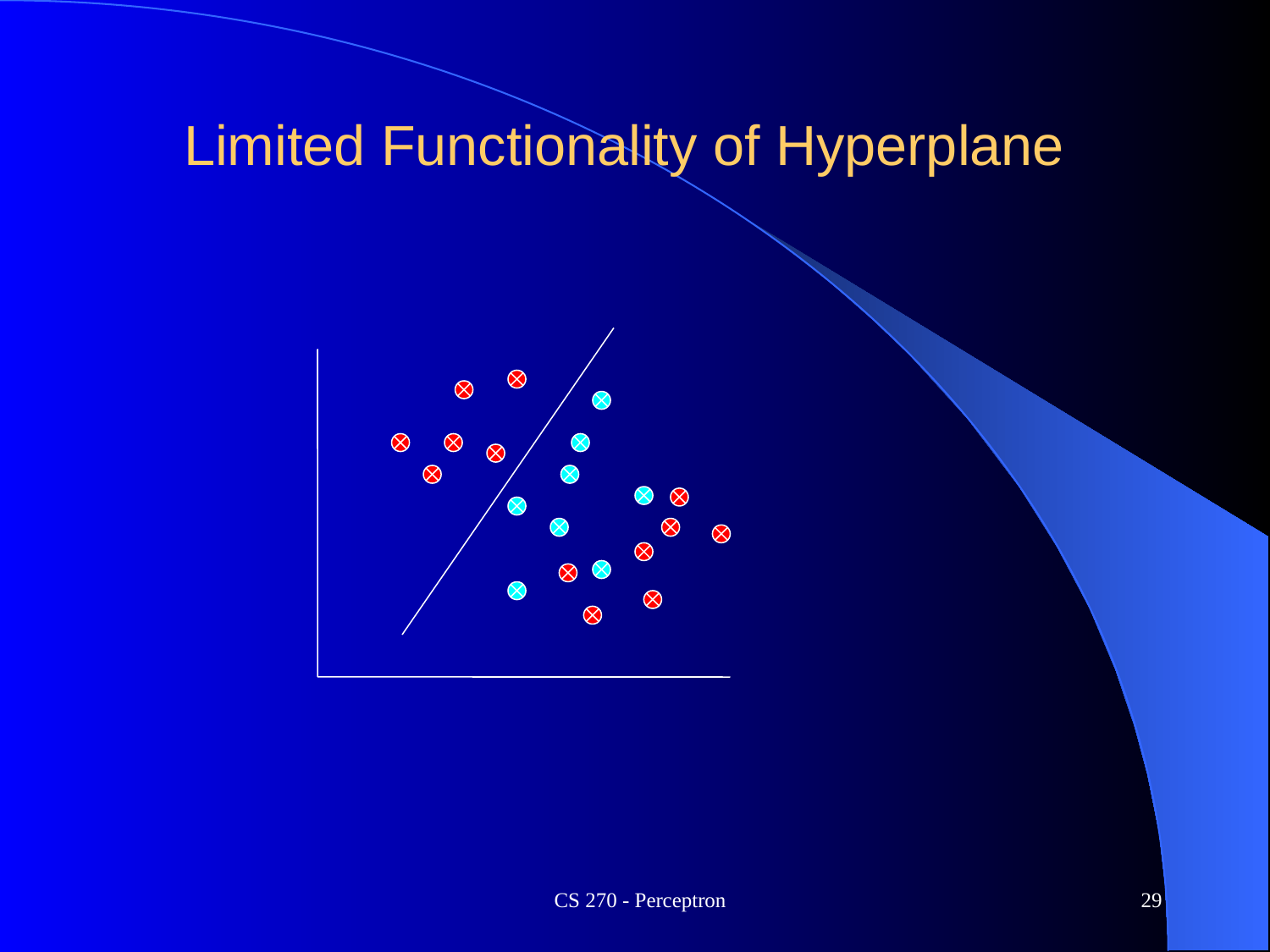

# Limited Functionality of Hyperplane

CS 270 - Perceptron
29